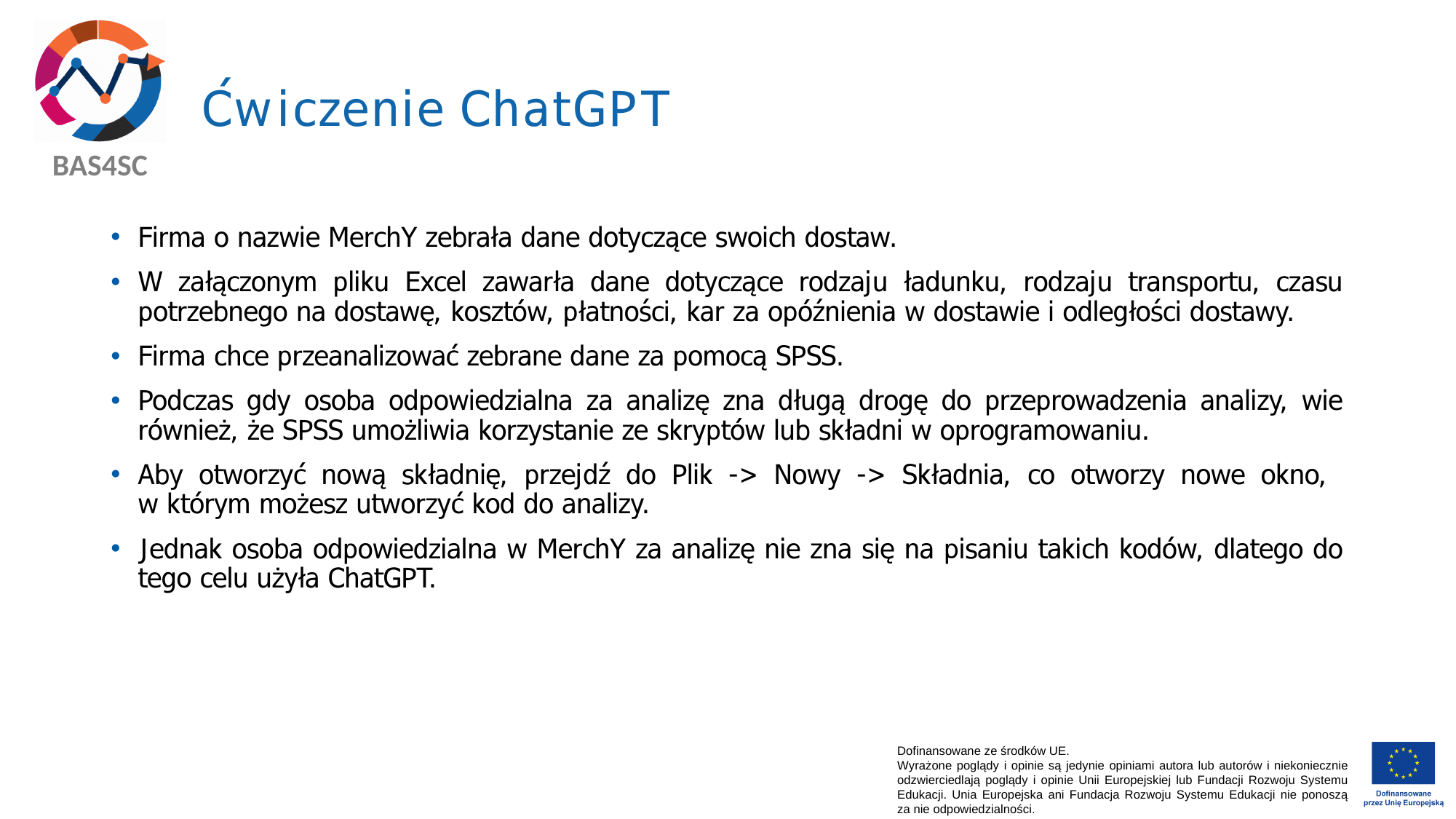

# Ćwiczenie ChatGPT
Firma o nazwie MerchY zebrała dane dotyczące swoich dostaw.
W załączonym pliku Excel zawarła dane dotyczące rodzaju ładunku, rodzaju transportu, czasu potrzebnego na dostawę, kosztów, płatności, kar za opóźnienia w dostawie i odległości dostawy.
Firma chce przeanalizować zebrane dane za pomocą SPSS.
Podczas gdy osoba odpowiedzialna za analizę zna długą drogę do przeprowadzenia analizy, wie również, że SPSS umożliwia korzystanie ze skryptów lub składni w oprogramowaniu.
Aby otworzyć nową składnię, przejdź do Plik -> Nowy -> Składnia, co otworzy nowe okno,
w którym możesz utworzyć kod do analizy.
Jednak osoba odpowiedzialna w MerchY za analizę nie zna się na pisaniu takich kodów, dlatego do tego celu użyła ChatGPT.